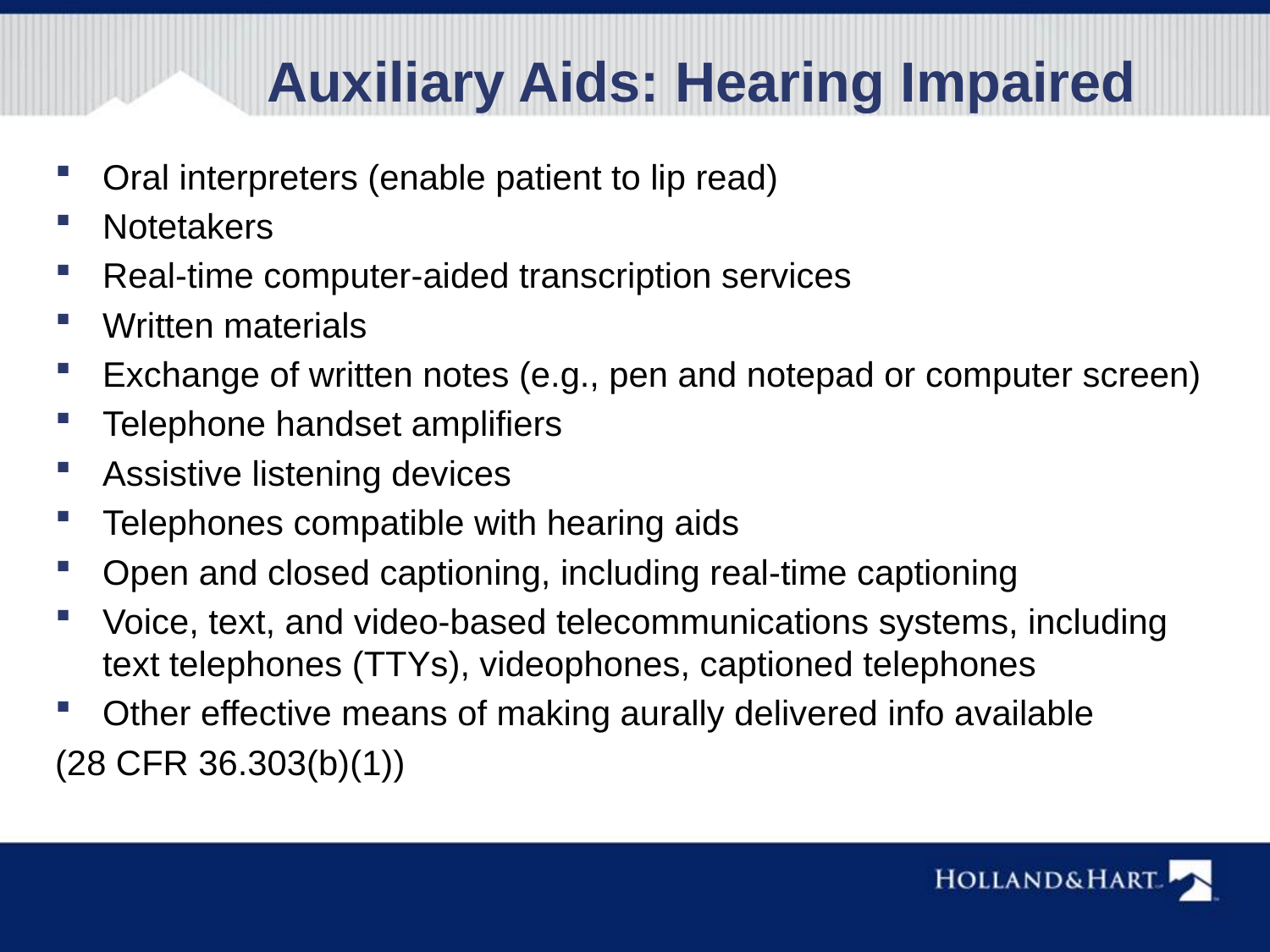

# Auxiliary Aids: Hearing Impaired
Oral interpreters (enable patient to lip read)
Notetakers
Real-time computer-aided transcription services
Written materials
Exchange of written notes (e.g., pen and notepad or computer screen)
Telephone handset amplifiers
Assistive listening devices
Telephones compatible with hearing aids
Open and closed captioning, including real-time captioning
Voice, text, and video-based telecommunications systems, including text telephones (TTYs), videophones, captioned telephones
Other effective means of making aurally delivered info available
(28 CFR 36.303(b)(1))